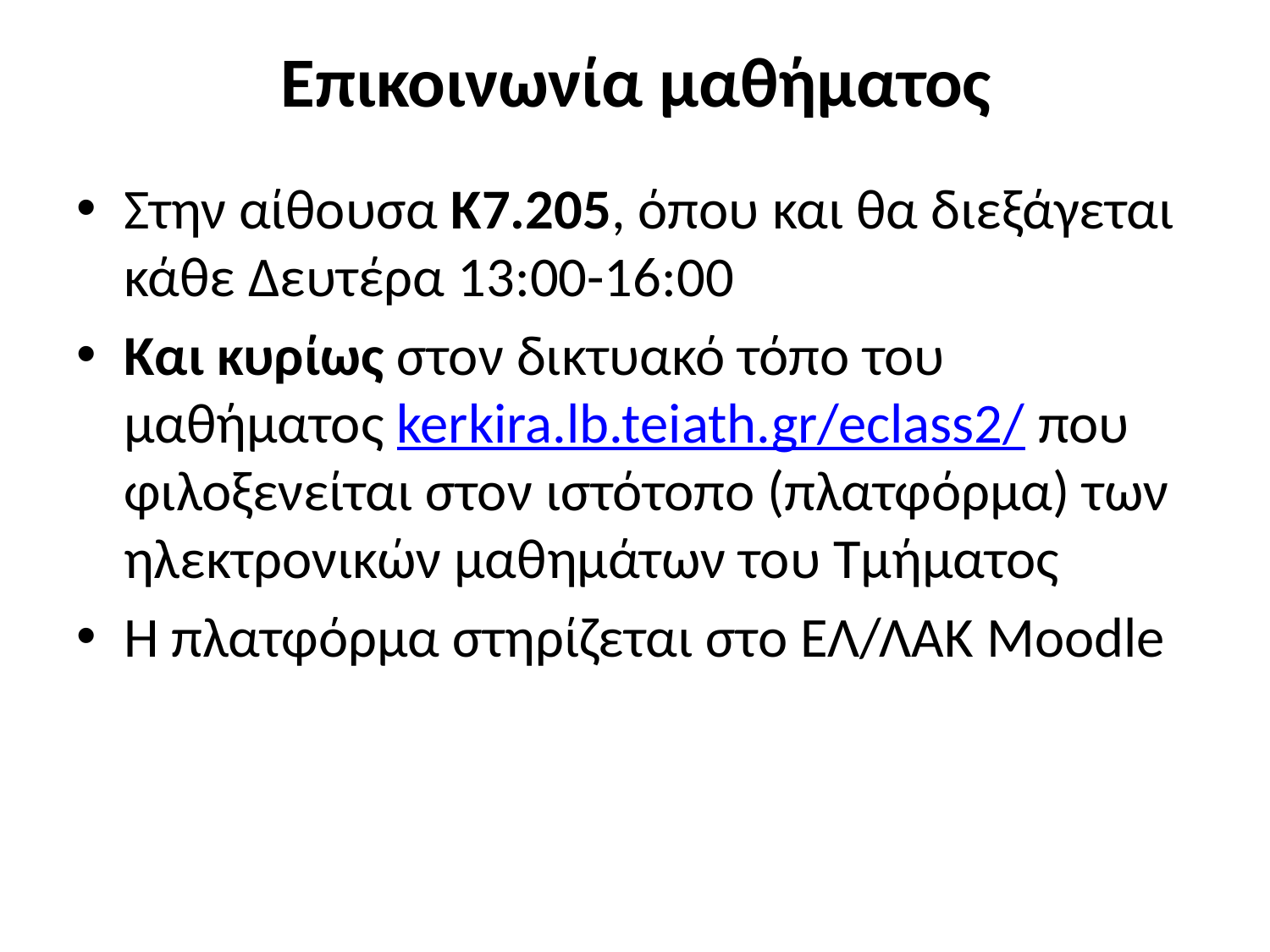

# Επικοινωνία μαθήματος
Στην αίθουσα Κ7.205, όπου και θα διεξάγεται κάθε Δευτέρα 13:00-16:00
Και κυρίως στον δικτυακό τόπο του μαθήματος kerkira.lb.teiath.gr/eclass2/ που φιλοξενείται στον ιστότοπο (πλατφόρμα) των ηλεκτρονικών μαθημάτων του Τμήματος
Η πλατφόρμα στηρίζεται στο ΕΛ/ΛΑΚ Moodle